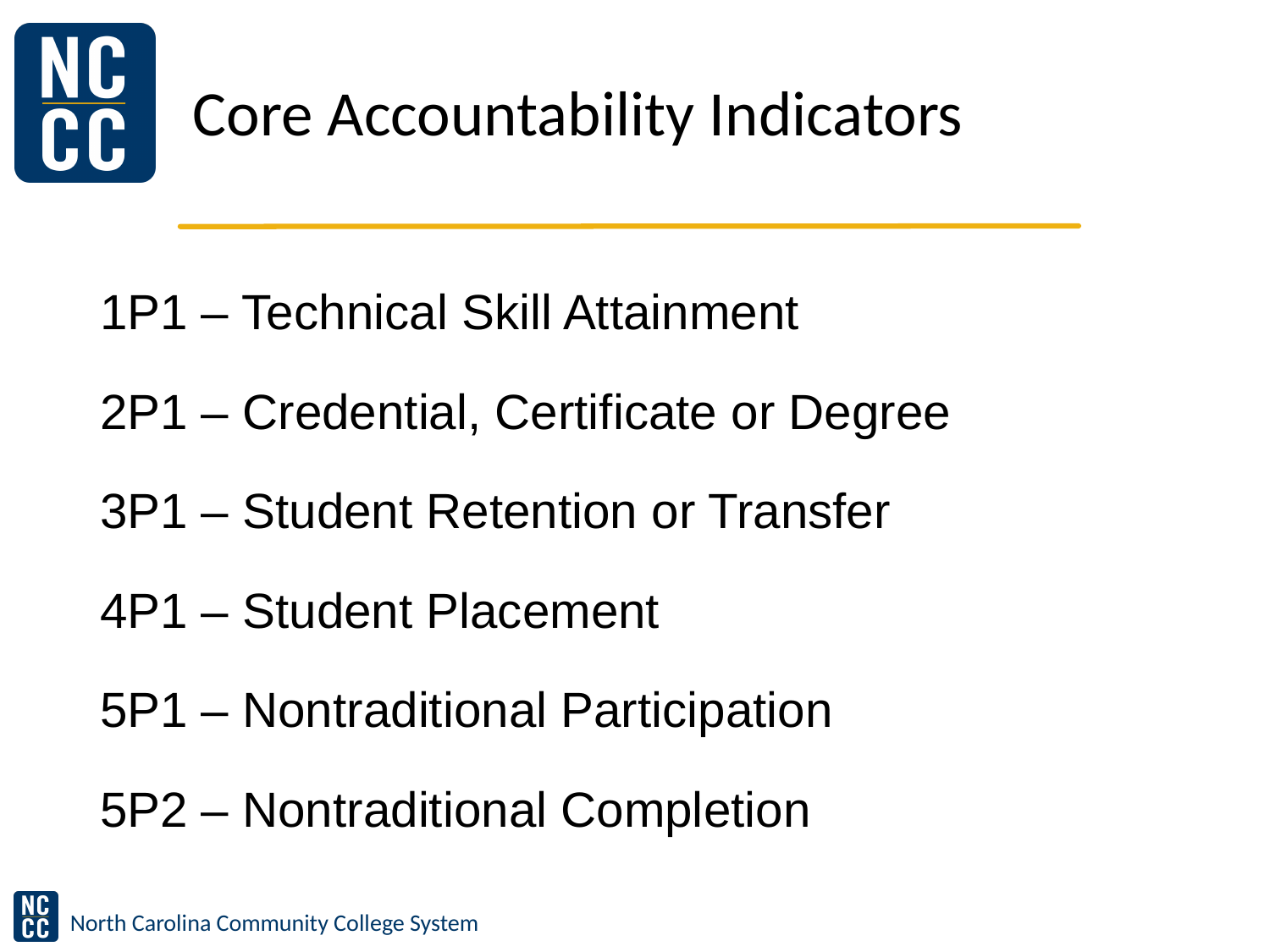

# Core Accountability Indicators
1P1 – Technical Skill Attainment
2P1 – Credential, Certificate or Degree
3P1 – Student Retention or Transfer
4P1 – Student Placement
5P1 – Nontraditional Participation
5P2 – Nontraditional Completion